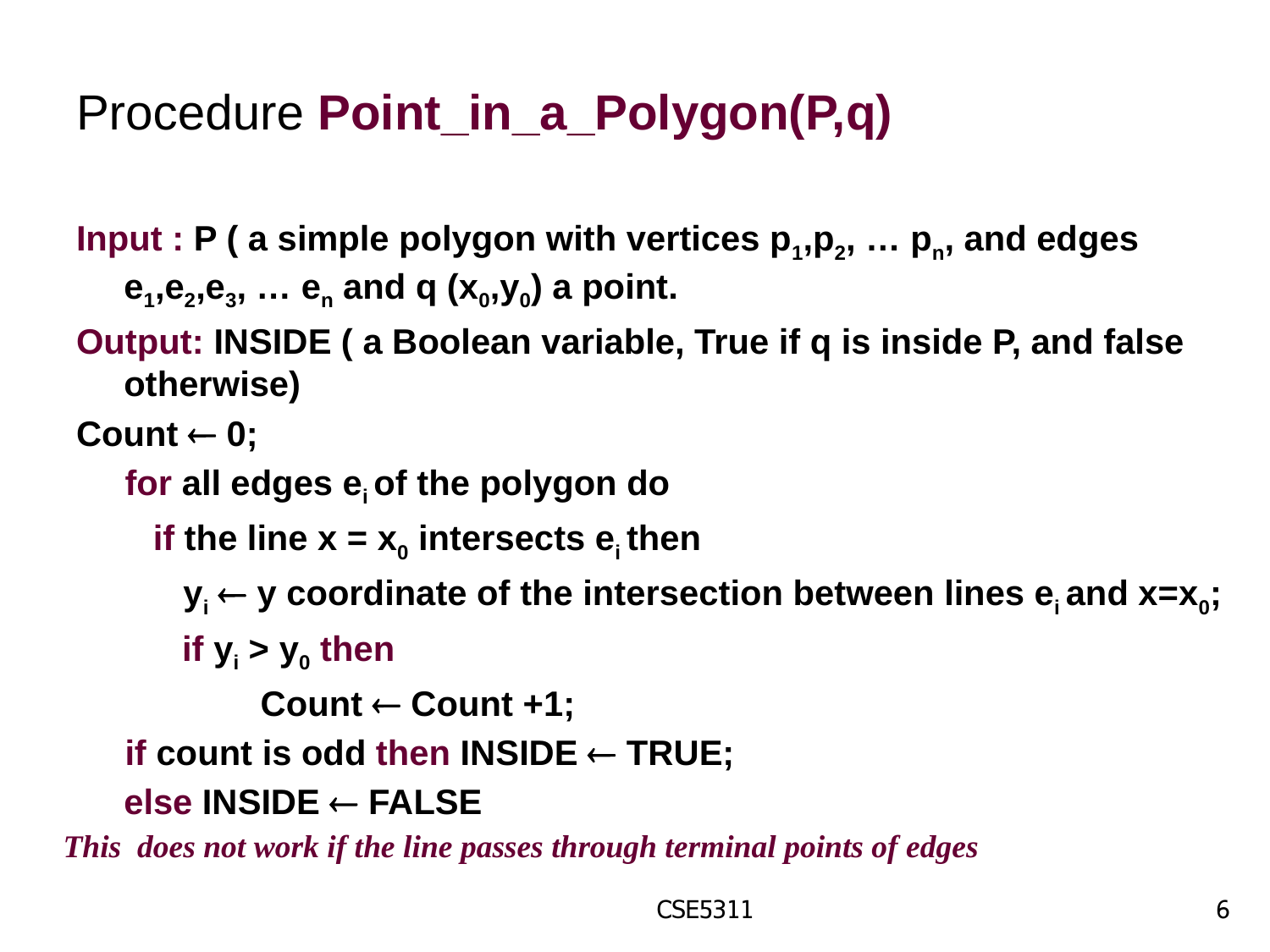

Procedure Point_in_a_Polygon(P,q)

Input : P ( a simple polygon with vertices p1,p2, … pn, and edges e1,e2,e3, … en and q (x0,y0) a point.
Output: INSIDE ( a Boolean variable, True if q is inside P, and false otherwise)
Count ← 0;
     for all edges ei of the polygon do
 	   if the line x = x0 intersects ei then
           yi ← y coordinate of the intersection between lines ei and x=x0;
	      if yi > y0 then
		 Count ← Count +1;
     if count is odd then INSIDE ← TRUE;
	else INSIDE ← FALSE

This  does not work if the line passes through terminal points of edges
CSE5311
6